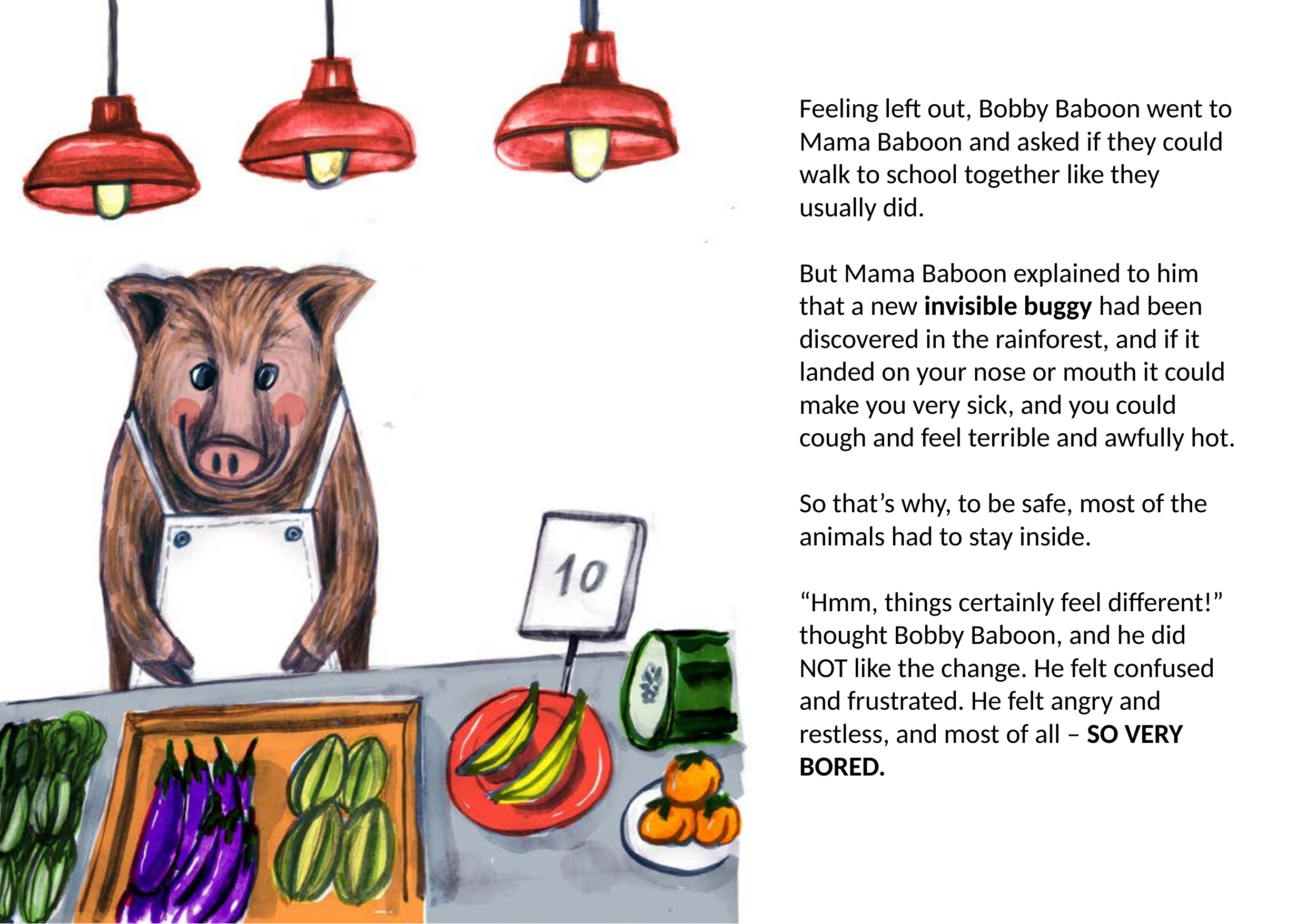

Feeling left out, Bobby Baboon went to Mama Baboon and asked if they could walk to school together like they usually did.

But Mama Baboon explained to him  that a new invisible buggy had been  discovered in the rainforest, and if it  landed on your nose or mouth it could  make you very sick, and you could  cough and feel terrible and awfully hot.

So that’s why, to be safe, most of the  animals had to stay inside.

“Hmm, things certainly feel different!”  thought Bobby Baboon, and he did NOT like the change. He felt confused  and frustrated. He felt angry and  restless, and most of all – SO VERY BORED.